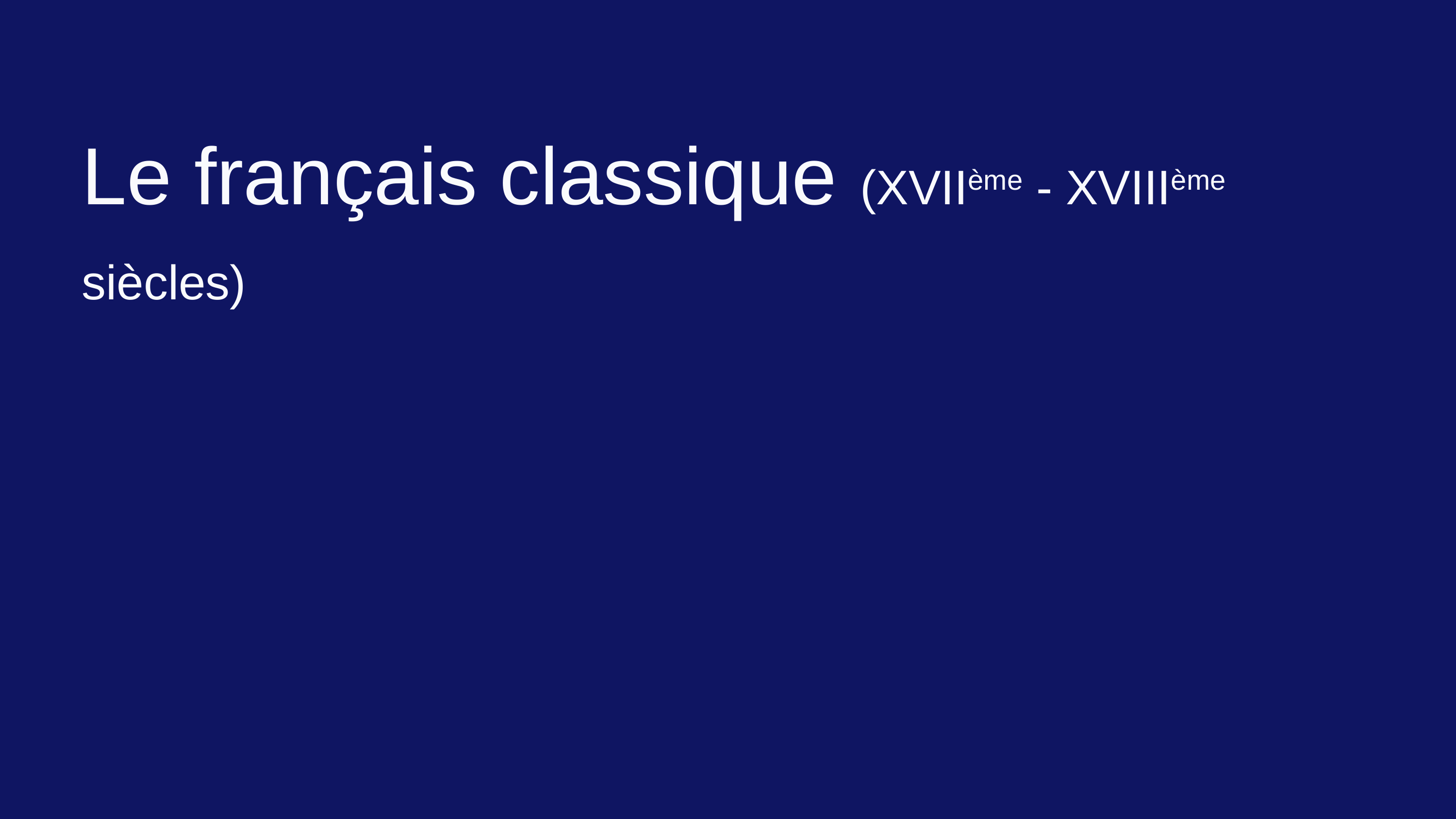

Le français classique (XVIIème - XVIIIème siècles)